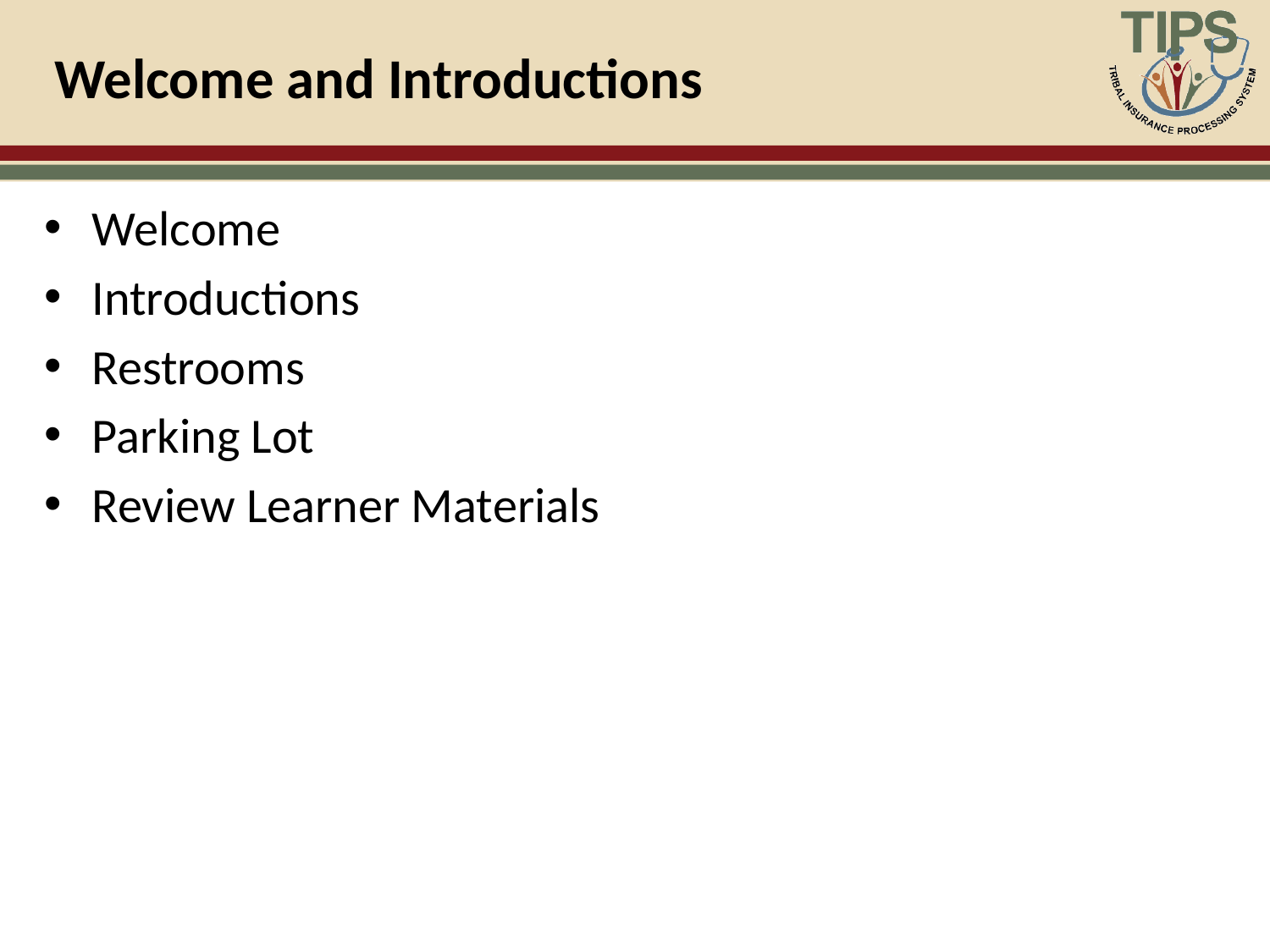

# Welcome and Introductions
Welcome
Introductions
Restrooms
Parking Lot
Review Learner Materials